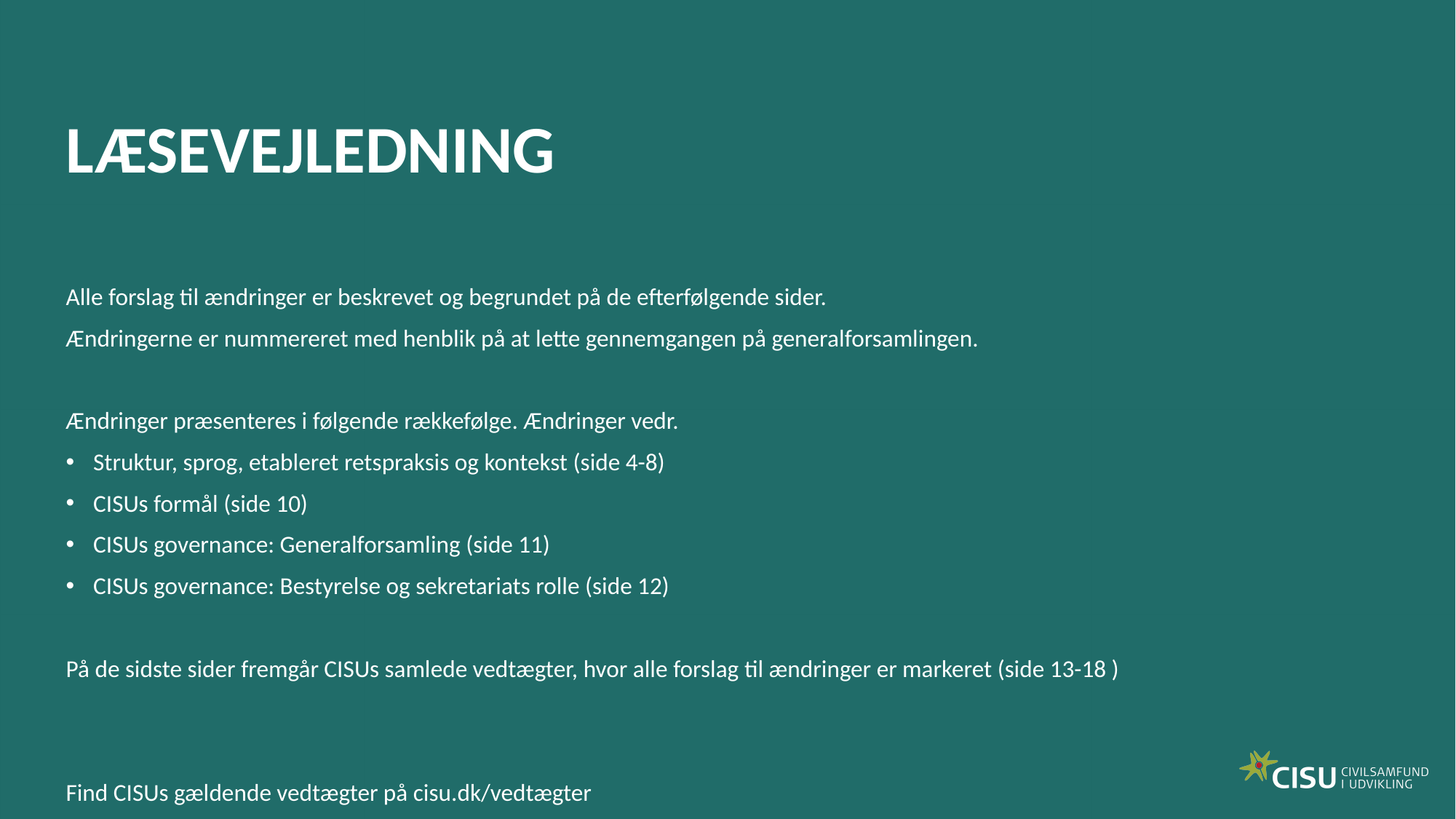

# LÆSEVEJLEDNING
Alle forslag til ændringer er beskrevet og begrundet på de efterfølgende sider.
Ændringerne er nummereret med henblik på at lette gennemgangen på generalforsamlingen.

Ændringer præsenteres i følgende rækkefølge. Ændringer vedr.
Struktur, sprog, etableret retspraksis og kontekst (side 4-8)
CISUs formål (side 10)
CISUs governance: Generalforsamling (side 11)
CISUs governance: Bestyrelse og sekretariats rolle (side 12)

På de sidste sider fremgår CISUs samlede vedtægter, hvor alle forslag til ændringer er markeret (side 13-18 )

Find CISUs gældende vedtægter på cisu.dk/vedtægter